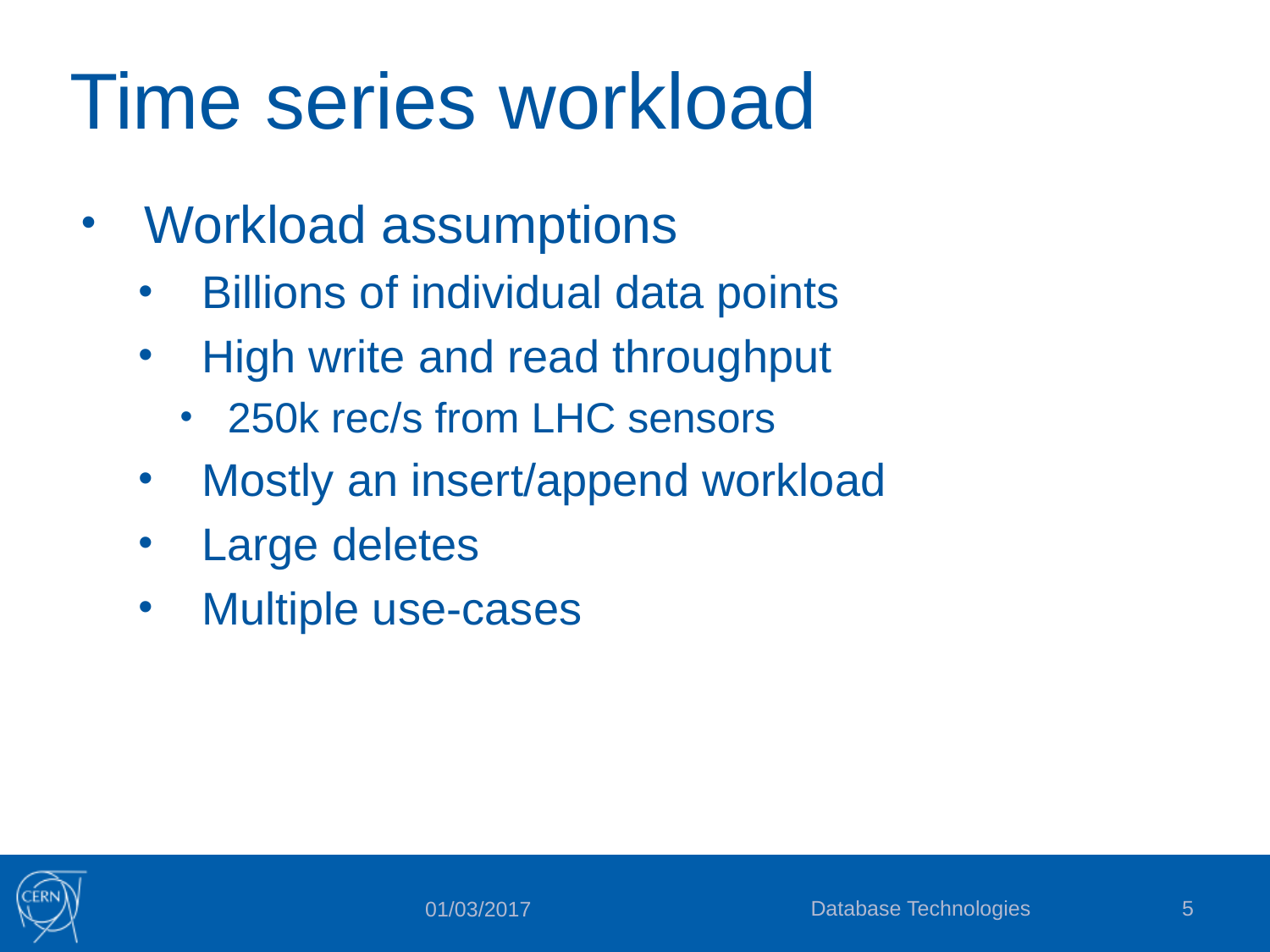

# Time series workload
Workload assumptions
Billions of individual data points
High write and read throughput
250k rec/s from LHC sensors
Mostly an insert/append workload
Large deletes
Multiple use-cases
Database Technologies
5
01/03/2017